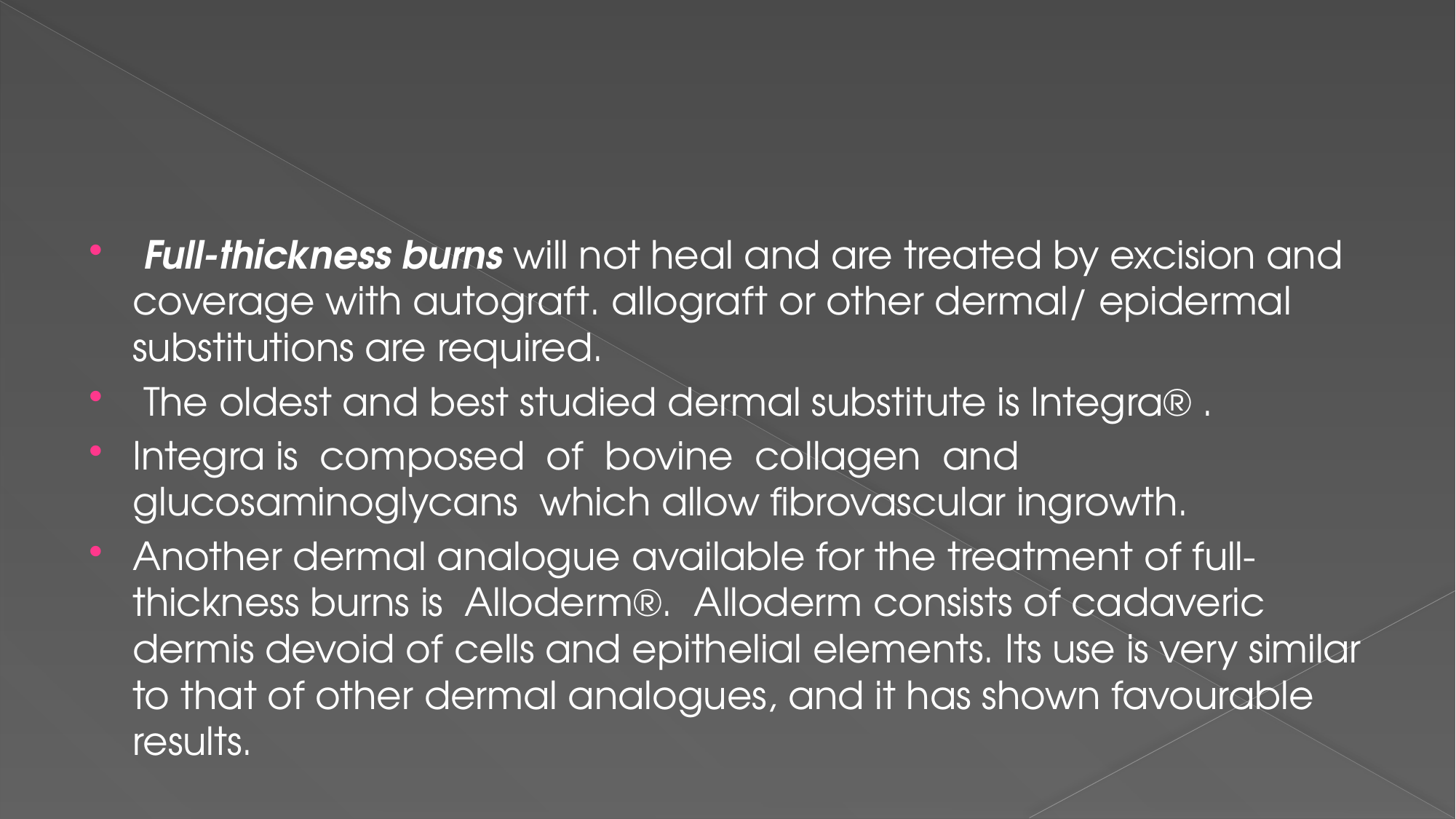

#
 Full‐thickness burns will not heal and are treated by excision and coverage with autograft. allograft or other dermal/ epidermal substitutions are required.
 The oldest and best studied dermal substitute is Integra® .
Integra is  composed  of  bovine  collagen  and  glucosaminoglycans  which allow fibrovascular ingrowth.
Another dermal analogue available for the treatment of full‐ thickness burns is  Alloderm®.  Alloderm consists of cadaveric dermis devoid of cells and epithelial elements. Its use is very similar to that of other dermal analogues, and it has shown favourable results.